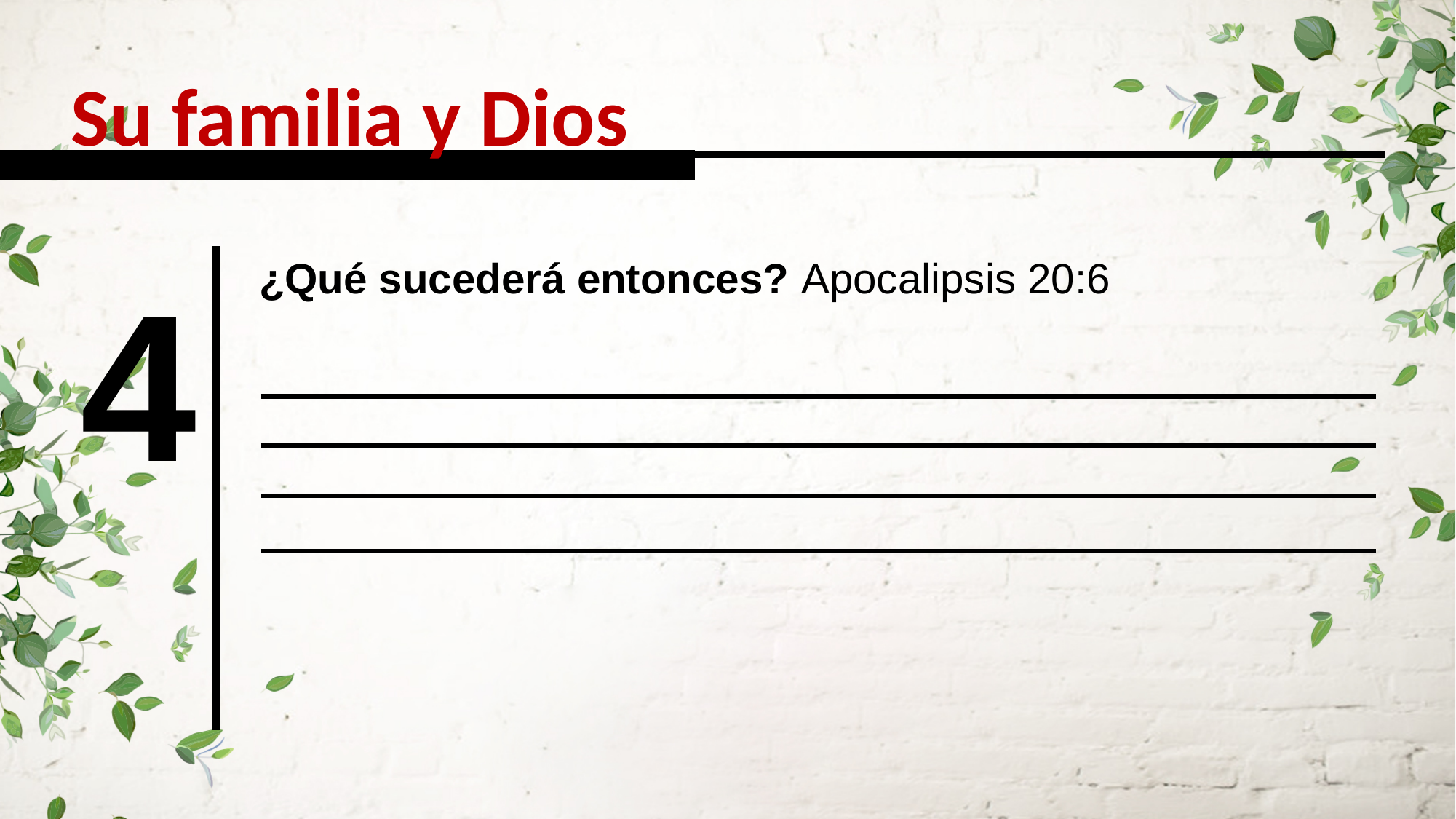

Su familia y Dios

4
¿Qué sucederá entonces? Apocalipsis 20:6